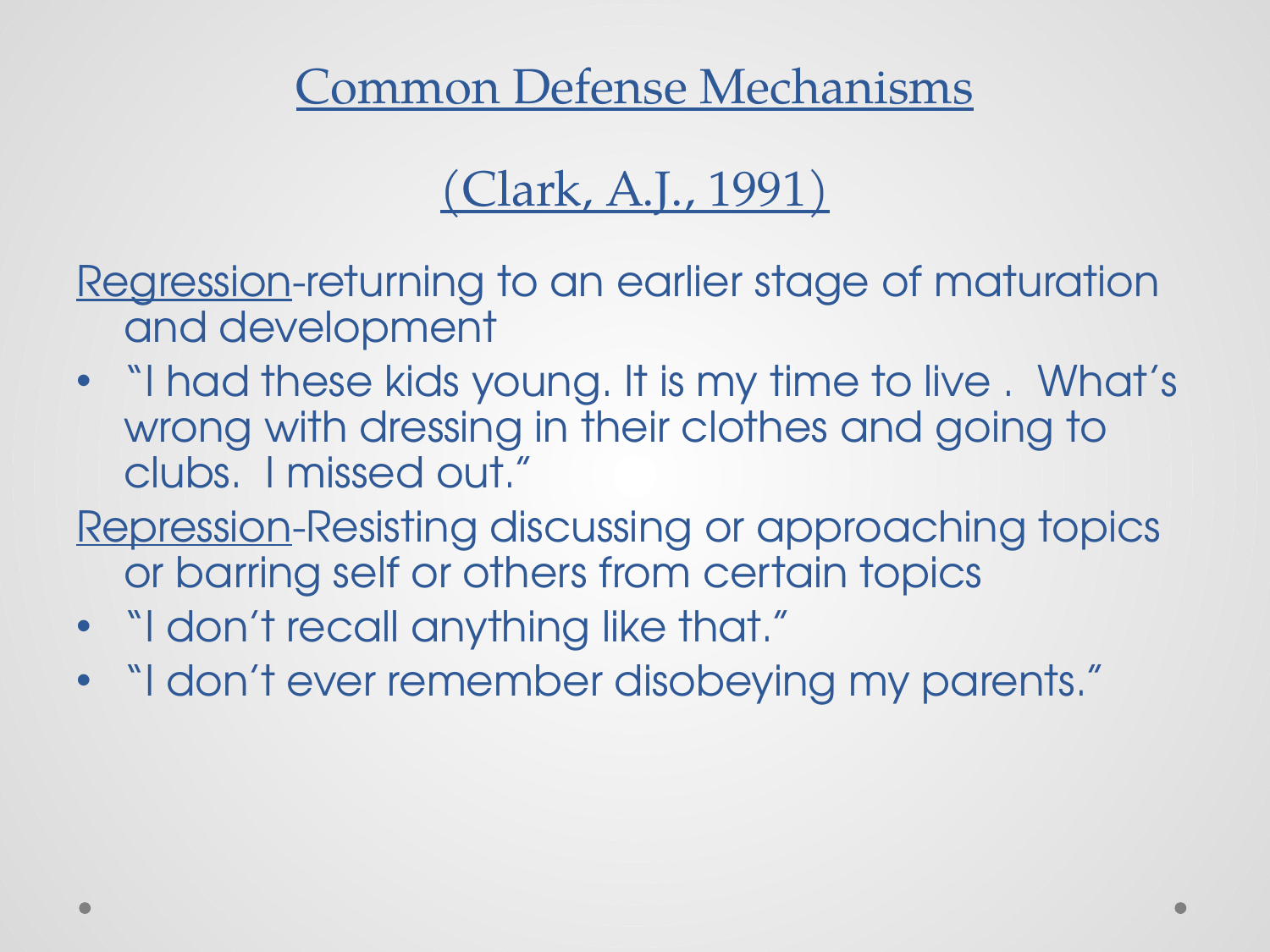

# Common Defense Mechanisms (Clark, A.J., 1991)
Regression-returning to an earlier stage of maturation and development
“I had these kids young. It is my time to live .  What’s wrong with dressing in their clothes and going to clubs.  I missed out.”
Repression-Resisting discussing or approaching topics or barring self or others from certain topics
“I don’t recall anything like that.”
“I don’t ever remember disobeying my parents.”